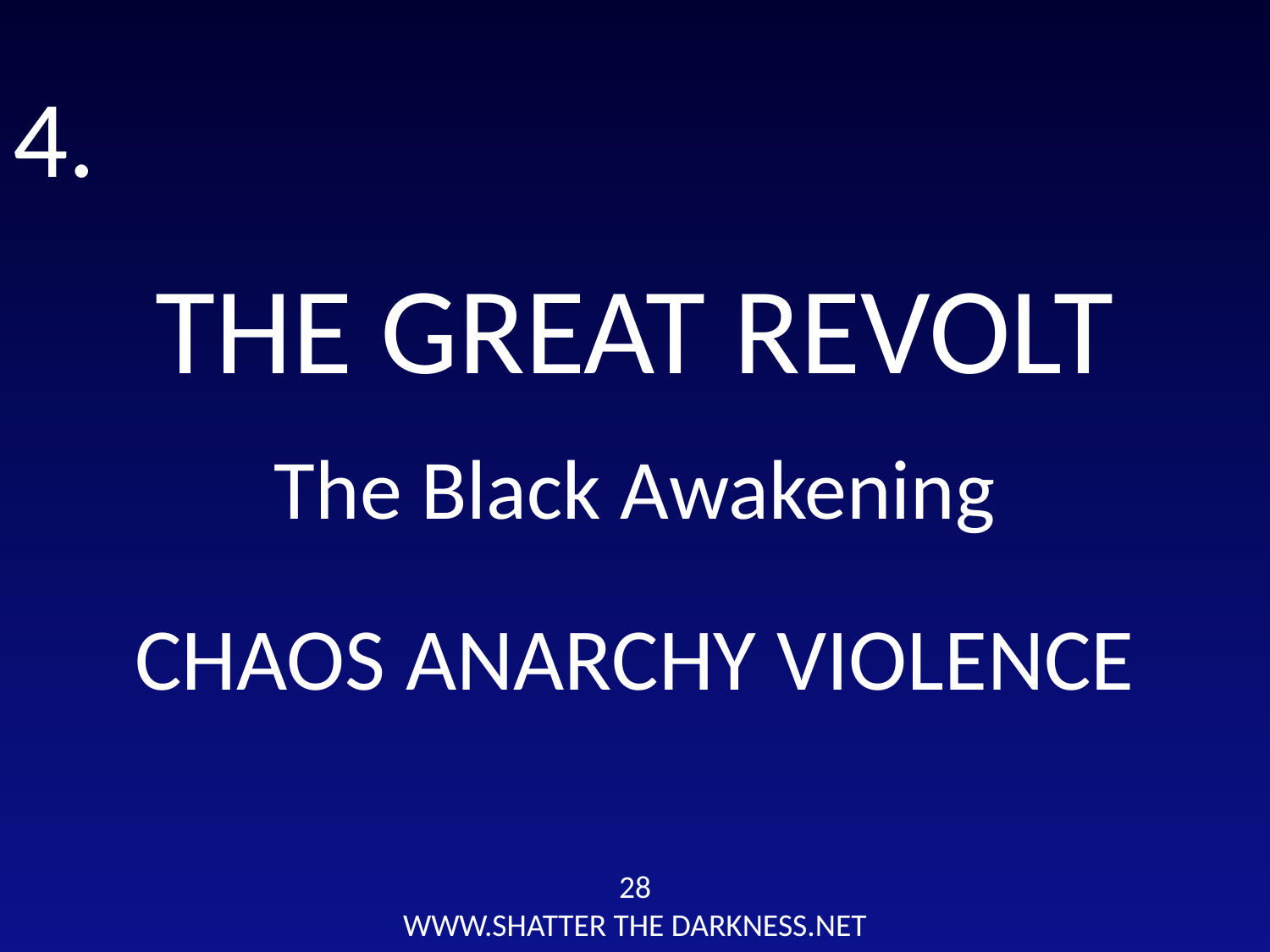

4.
THE GREAT REVOLT
The Black Awakening
CHAOS ANARCHY VIOLENCE
28
WWW.SHATTER THE DARKNESS.NET